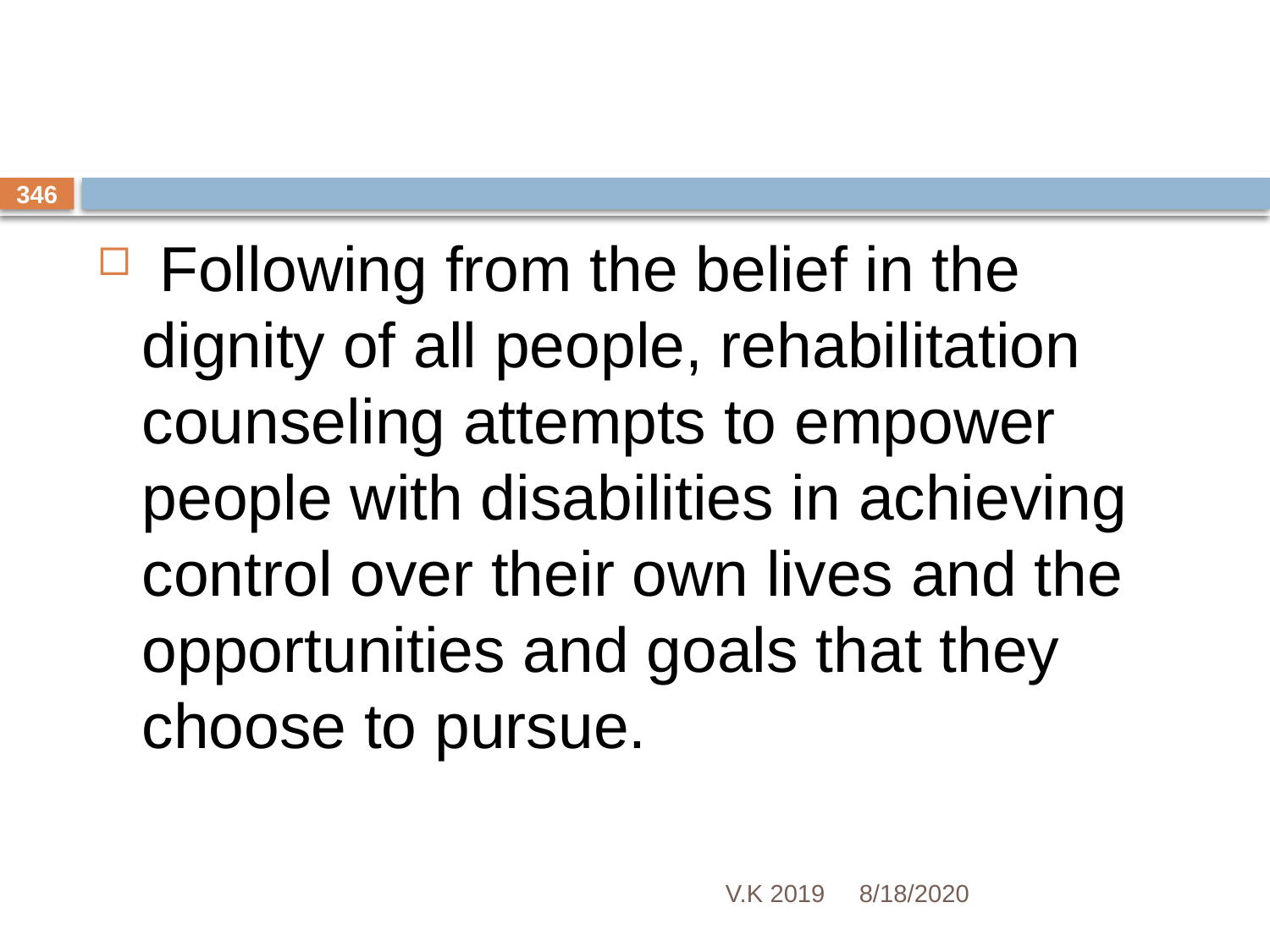

#
346
 Following from the belief in the dignity of all people, rehabilitation counseling attempts to empower people with disabilities in achieving control over their own lives and the opportunities and goals that they choose to pursue.
V.K 2019
8/18/2020